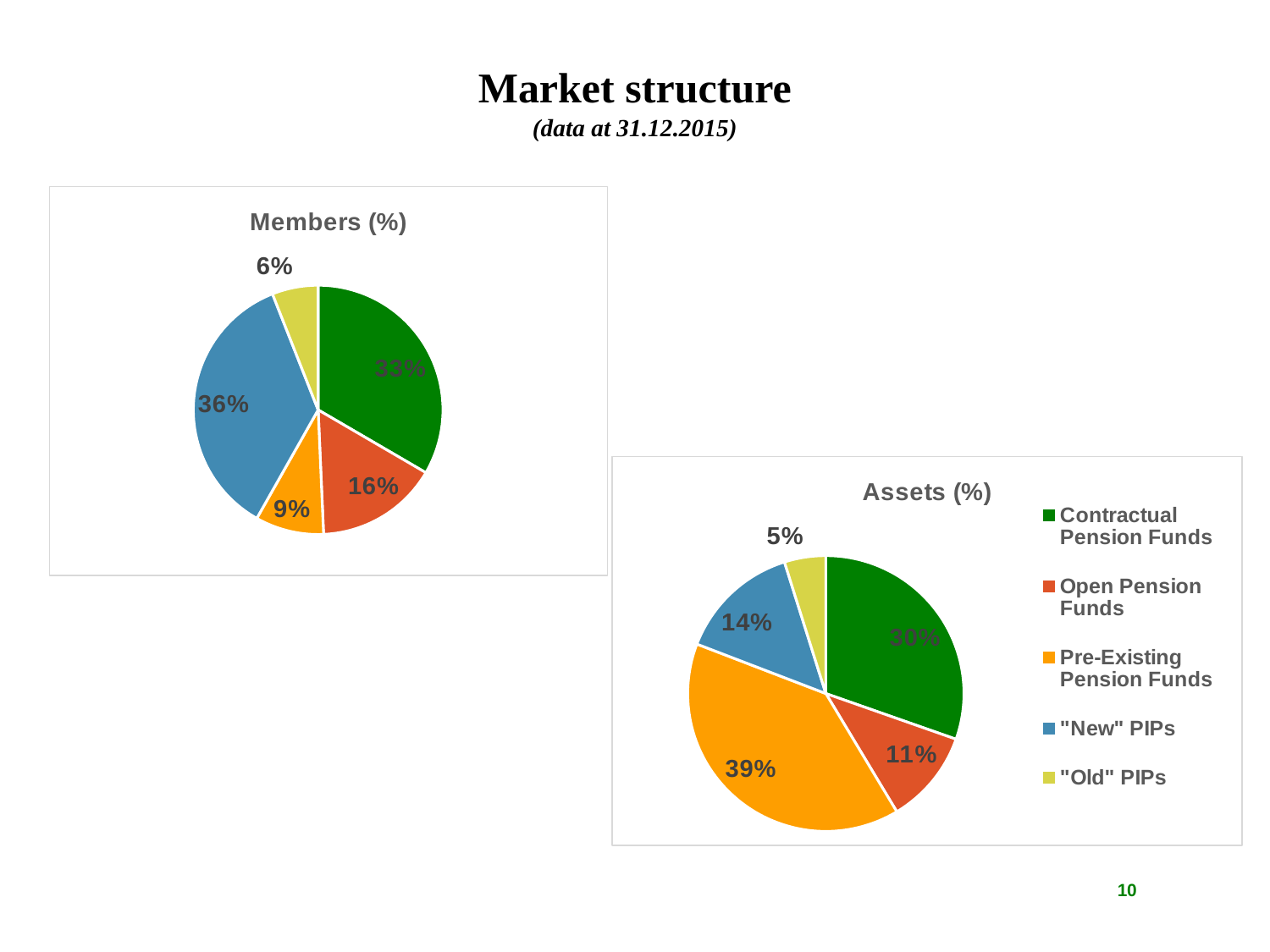

Market structure
(data at 31.12.2015)

### Chart: Members (%)

| Category |  |
|---|---|
| Contractual Pension Funds | 0.3348424362812562 |
| Open Pension Funds | 0.15919162871416706 |
| Pre-Existing Pension Funds | 0.08893100117224467 |
| "New" PIPs | 0.3593006727984009 |
| "Old" PIPs | 0.05976952914077885 |

### Chart: Assets (%)

| Category |  |
|---|---|
| Contractual Pension Funds | 0.3037112651423758 |
| Open Pension Funds | 0.11014583794356364 |
| Pre-Existing Pension Funds | 0.3940908149935397 |
| "New" PIPs | 0.14316103564213667 |
| "Old" PIPs | 0.04839135679970304 |
10